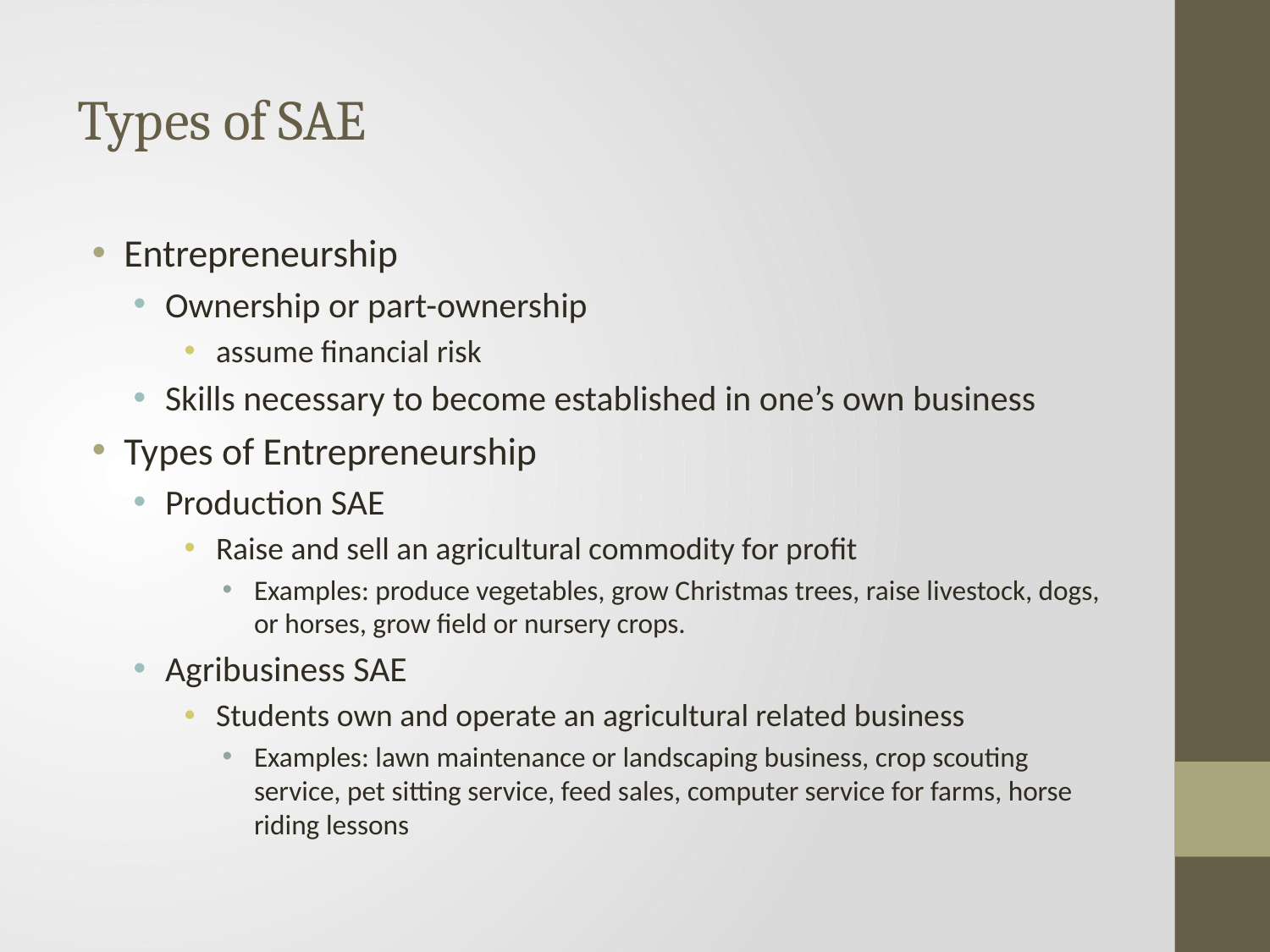

# Types of SAE
Entrepreneurship
Ownership or part-ownership
assume financial risk
Skills necessary to become established in one’s own business
Types of Entrepreneurship
Production SAE
Raise and sell an agricultural commodity for profit
Examples: produce vegetables, grow Christmas trees, raise livestock, dogs, or horses, grow field or nursery crops.
Agribusiness SAE
Students own and operate an agricultural related business
Examples: lawn maintenance or landscaping business, crop scouting service, pet sitting service, feed sales, computer service for farms, horse riding lessons